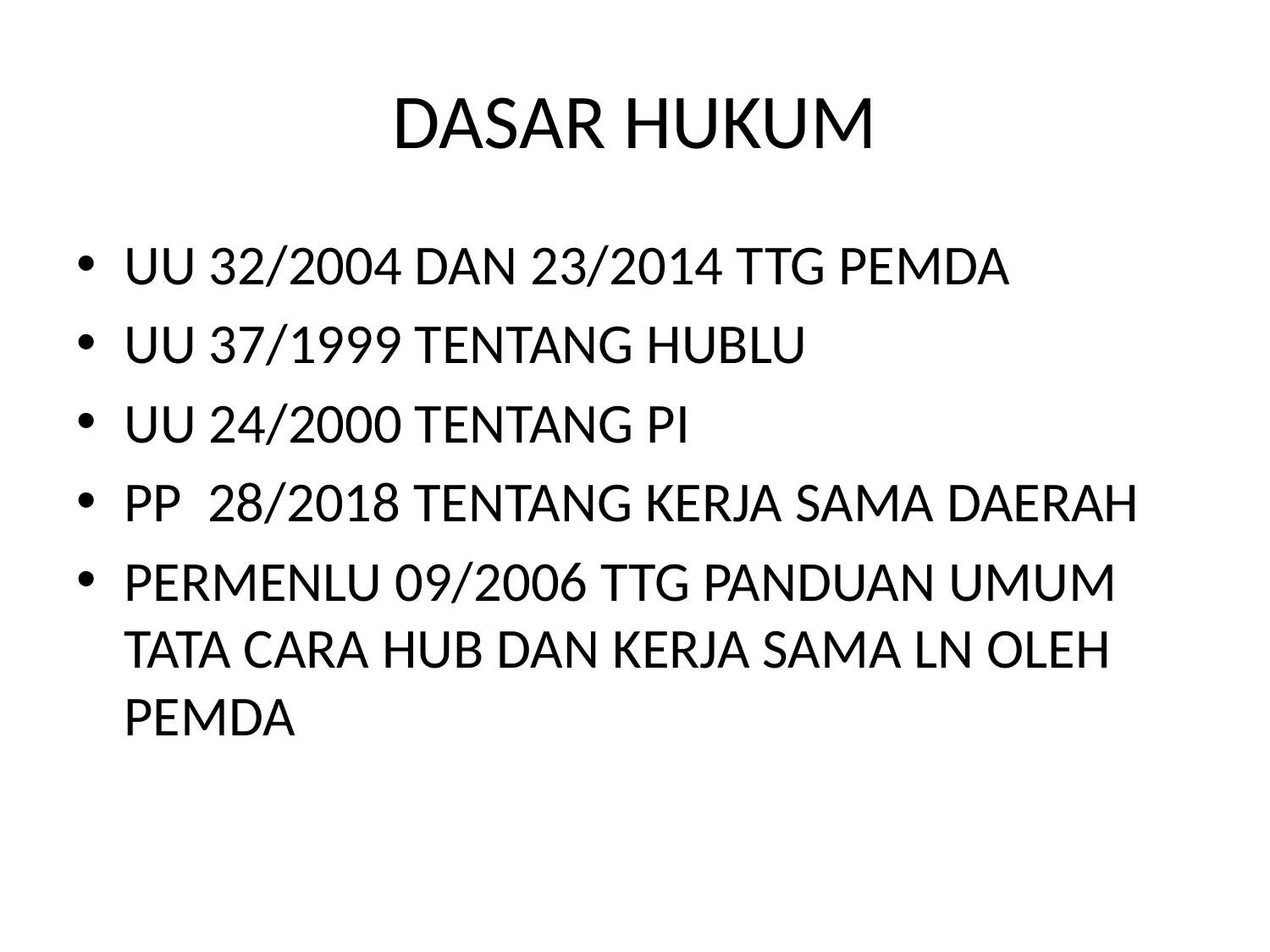

# DASAR HUKUM
UU 32/2004 DAN 23/2014 TTG PEMDA
UU 37/1999 TENTANG HUBLU
UU 24/2000 TENTANG PI
PP  28/2018 TENTANG KERJA SAMA DAERAH
PERMENLU 09/2006 TTG PANDUAN UMUM TATA CARA HUB DAN KERJA SAMA LN OLEH PEMDA